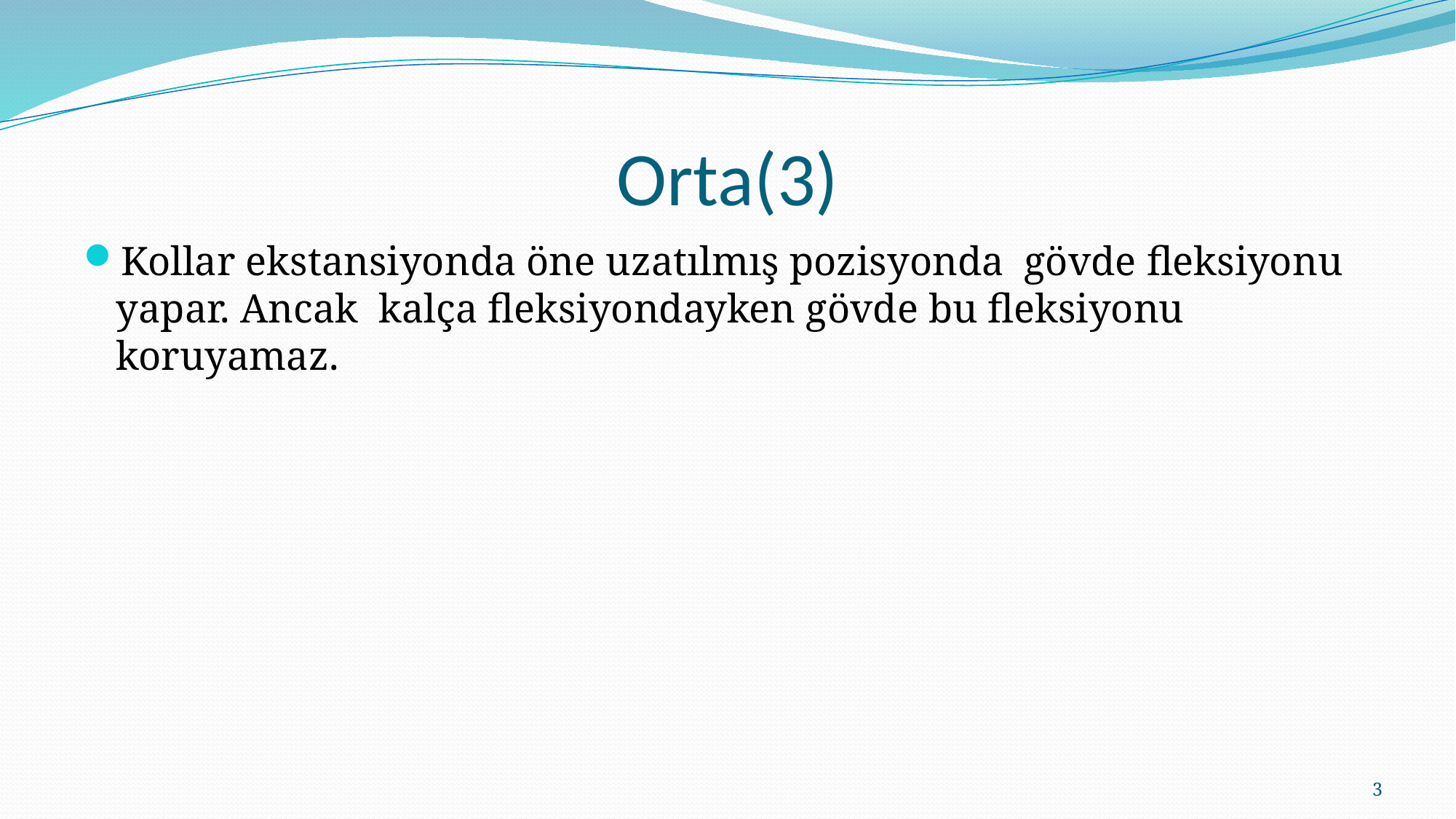

# Orta(3)
Kollar ekstansiyonda öne uzatılmış pozisyonda  gövde fleksiyonu yapar. Ancak  kalça fleksiyondayken gövde bu fleksiyonu koruyamaz.
3